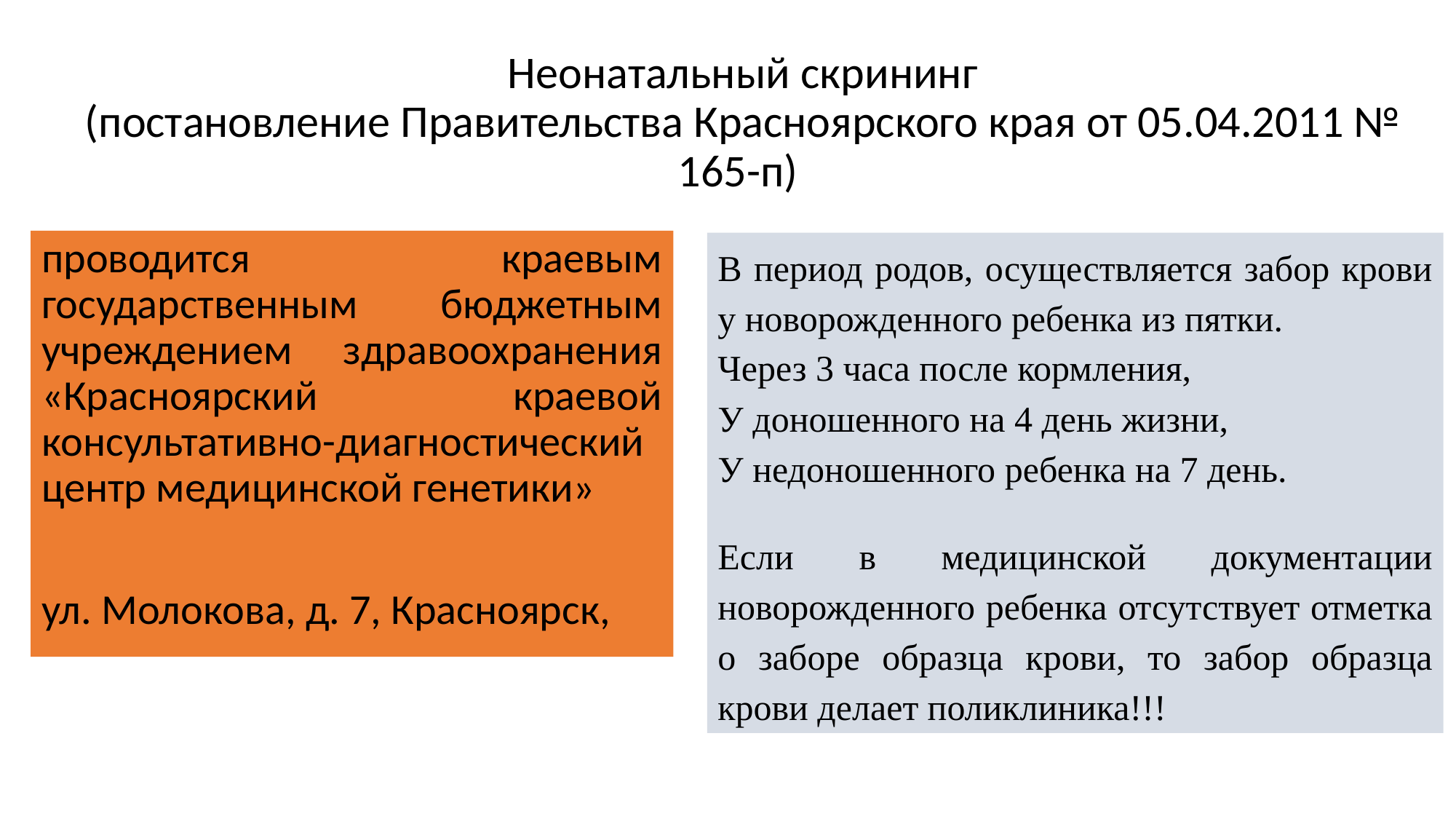

# Неонатальный скрининг (постановление Правительства Красноярского края от 05.04.2011 № 165-п)
проводится краевым государственным бюджетным учреждением здравоохранения «Красноярский краевой консультативно-диагностический центр медицинской генетики»

ул. Молокова, д. 7, Красноярск,
В период родов, осуществляется забор крови у новорожденного ребенка из пятки.
Через 3 часа после кормления,
У доношенного на 4 день жизни,
У недоношенного ребенка на 7 день.

Если в медицинской документации новорожденного ребенка отсутствует отметка о заборе образца крови, то забор образца крови делает поликлиника!!!